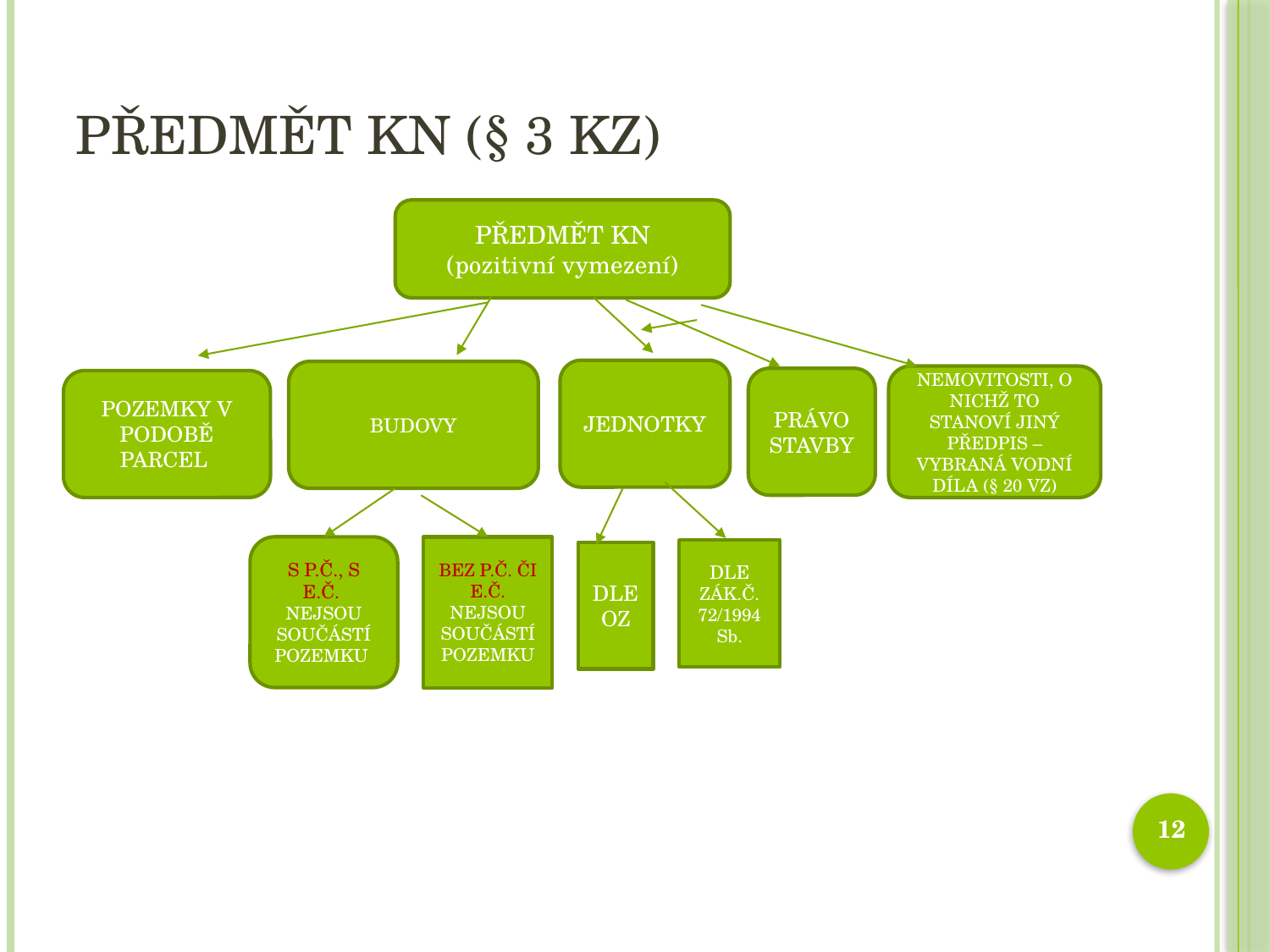

# Předmět KN (§ 3 KZ)
PŘEDMĚT KN
(pozitivní vymezení)

JEDNOTKY
BUDOVY
NEMOVITOSTI, O NICHŽ TO STANOVÍ JINÝ PŘEDPIS – VYBRANÁ VODNÍ DÍLA (§ 20 VZ)
PRÁVO STAVBY
POZEMKY V PODOBĚ PARCEL

S P.Č., S E.Č.
NEJSOU SOUČÁSTÍ POZEMKU
BEZ P.Č. ČI E.Č. NEJSOU SOUČÁSTÍ POZEMKU
DLE ZÁK.Č. 72/1994 Sb.
DLE OZ
12